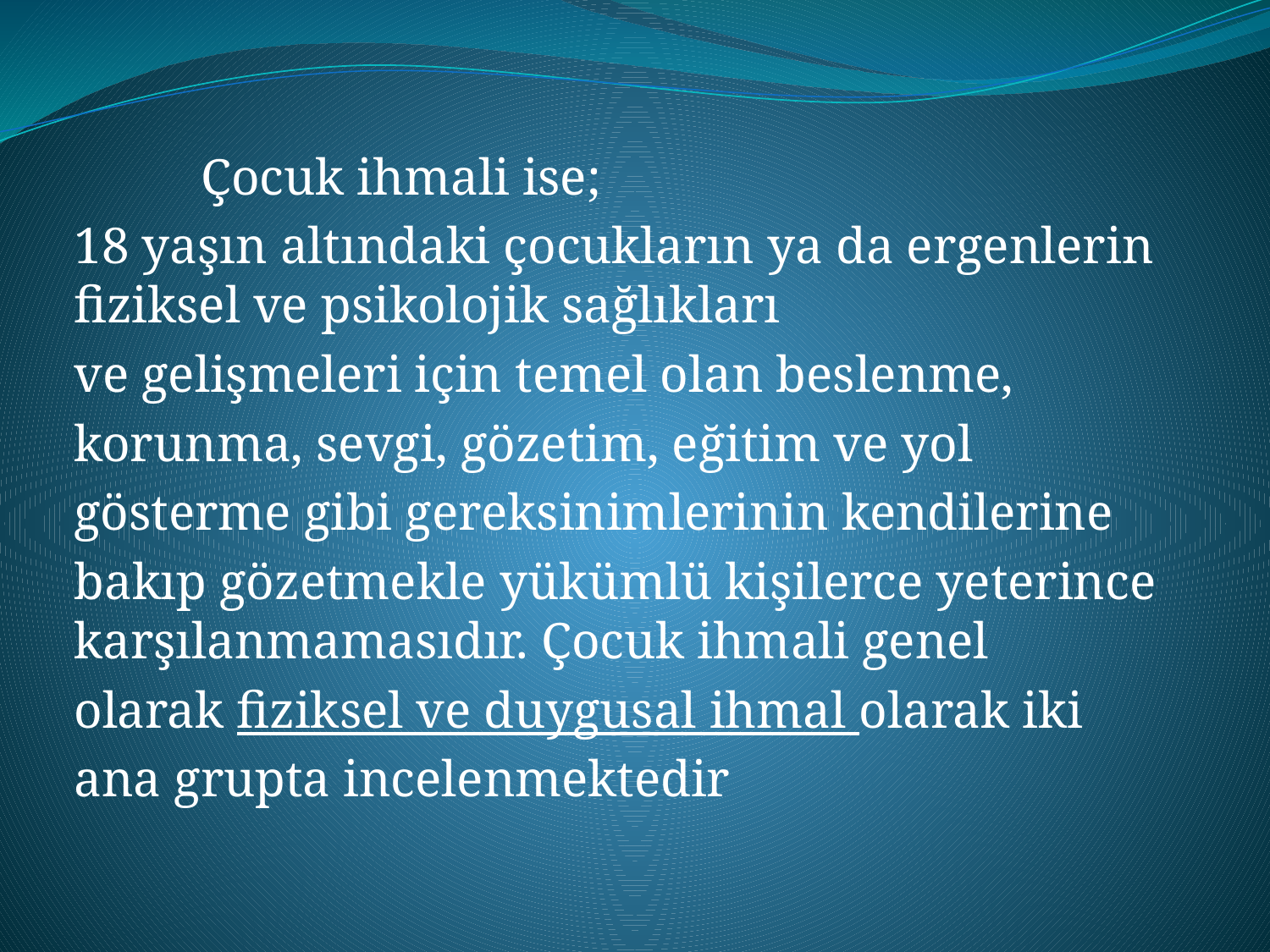

Çocuk ihmali ise;
18 yaşın altındaki çocukların ya da ergenlerin fiziksel ve psikolojik sağlıkları
ve gelişmeleri için temel olan beslenme,
korunma, sevgi, gözetim, eğitim ve yol
gösterme gibi gereksinimlerinin kendilerine
bakıp gözetmekle yükümlü kişilerce yeterince karşılanmamasıdır. Çocuk ihmali genel
olarak fiziksel ve duygusal ihmal olarak iki
ana grupta incelenmektedir